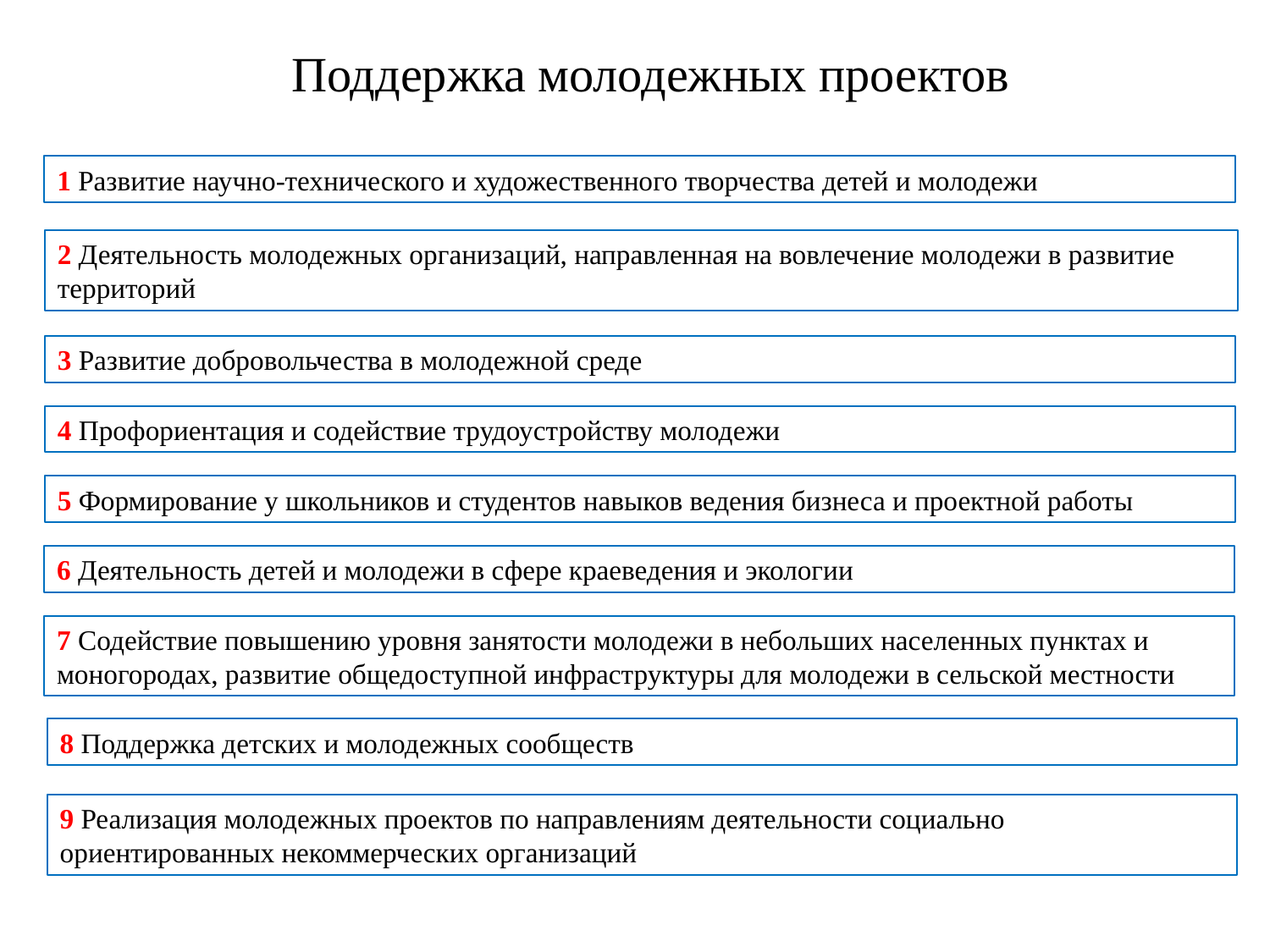

Поддержка молодежных проектов
1 Развитие научно-технического и художественного творчества детей и молодежи
2 Деятельность молодежных организаций, направленная на вовлечение молодежи в развитие территорий
3 Развитие добровольчества в молодежной среде
4 Профориентация и содействие трудоустройству молодежи
5 Формирование у школьников и студентов навыков ведения бизнеса и проектной работы
6 Деятельность детей и молодежи в сфере краеведения и экологии
7 Содействие повышению уровня занятости молодежи в небольших населенных пунктах и моногородах, развитие общедоступной инфраструктуры для молодежи в сельской местности
8 Поддержка детских и молодежных сообществ
9 Реализация молодежных проектов по направлениям деятельности социально ориентированных некоммерческих организаций